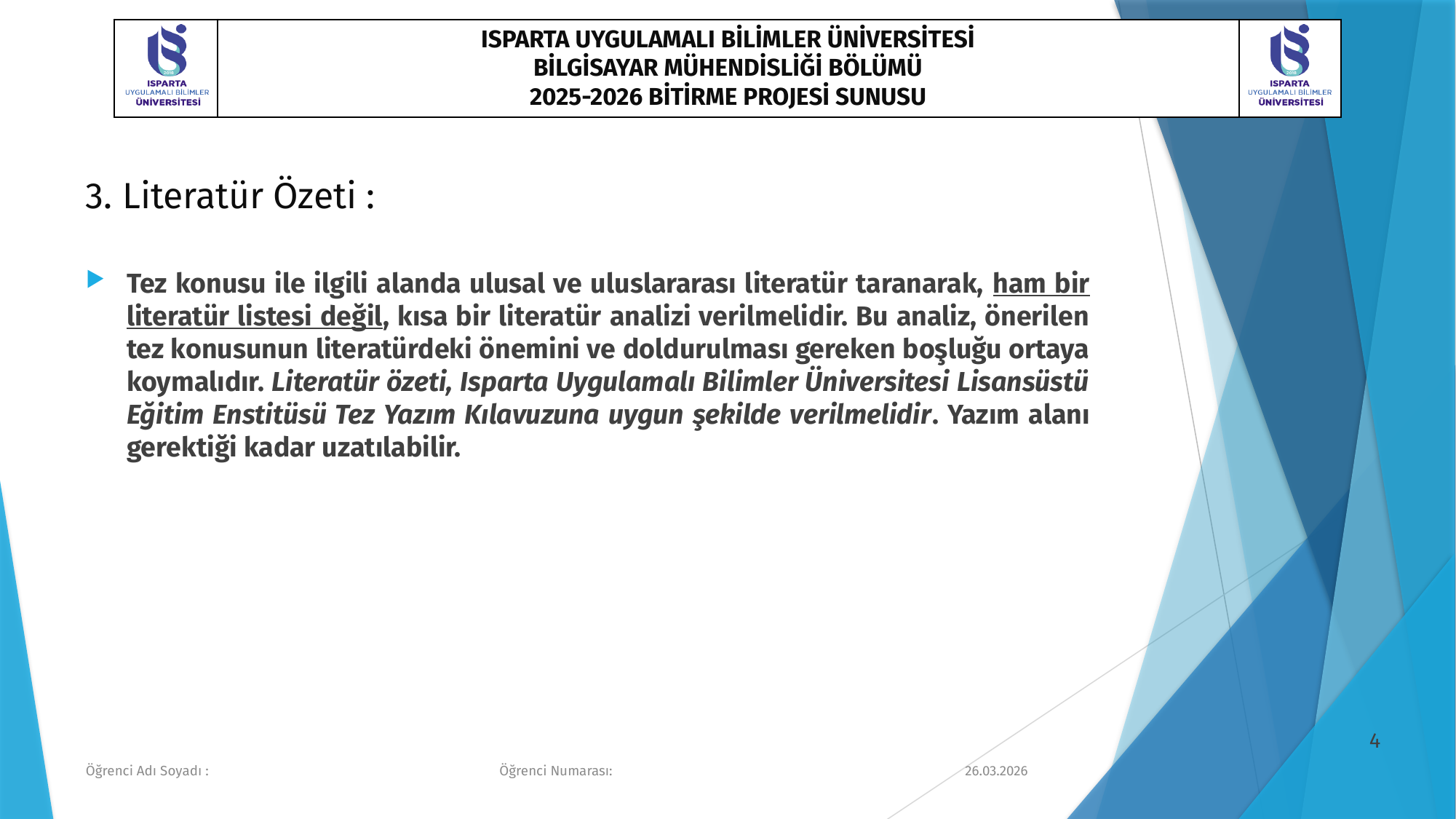

# 3. Literatür Özeti :
Tez konusu ile ilgili alanda ulusal ve uluslararası literatür taranarak, ham bir literatür listesi değil, kısa bir literatür analizi verilmelidir. Bu analiz, önerilen tez konusunun literatürdeki önemini ve doldurulması gereken boşluğu ortaya koymalıdır. Literatür özeti, Isparta Uygulamalı Bilimler Üniversitesi Lisansüstü Eğitim Enstitüsü Tez Yazım Kılavuzuna uygun şekilde verilmelidir. Yazım alanı gerektiği kadar uzatılabilir.
4
Öğrenci Adı Soyadı :                                                                                Öğrenci Numarası:
26.03.2026